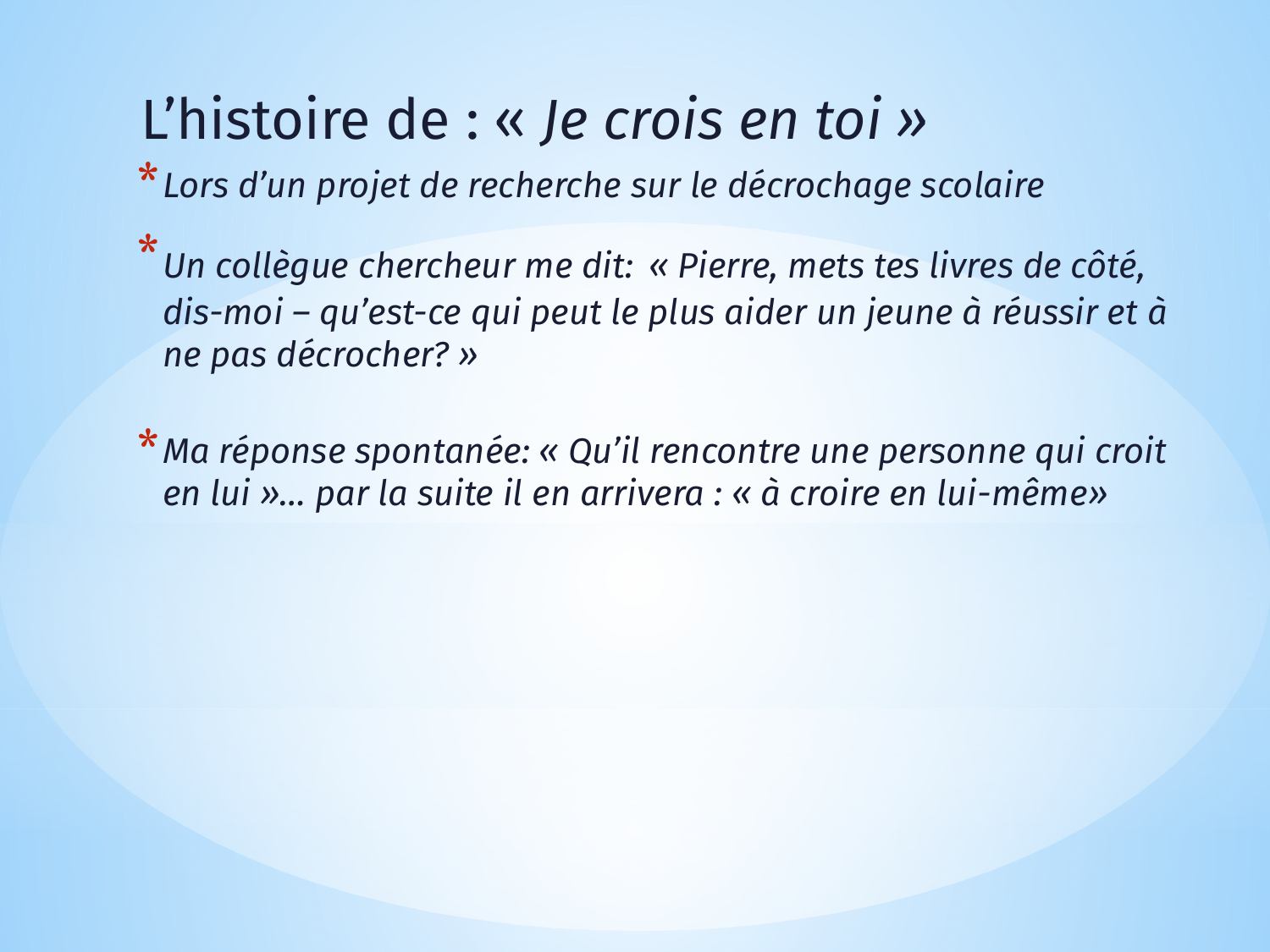

L’histoire de : « Je crois en toi »
Lors d’un projet de recherche sur le décrochage scolaire
Un collègue chercheur me dit: « Pierre, mets tes livres de côté, dis-moi – qu’est-ce qui peut le plus aider un jeune à réussir et à ne pas décrocher? »
Ma réponse spontanée: « Qu’il rencontre une personne qui croit en lui »… par la suite il en arrivera : « à croire en lui-même»